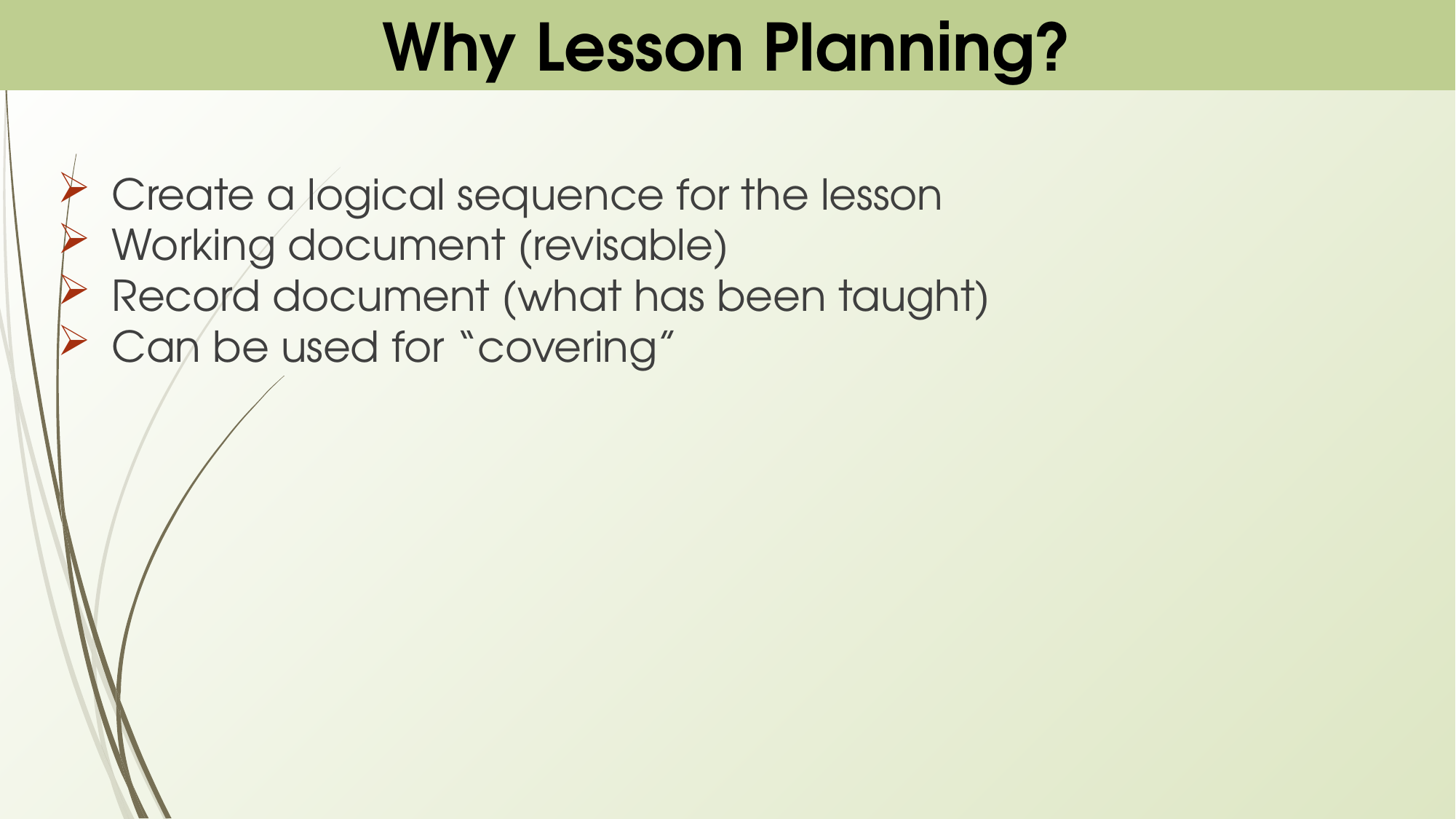

# Why Lesson Planning?

Create a logical sequence for the lesson
Working document (revisable)
Record document (what has been taught)
Can be used for “covering”